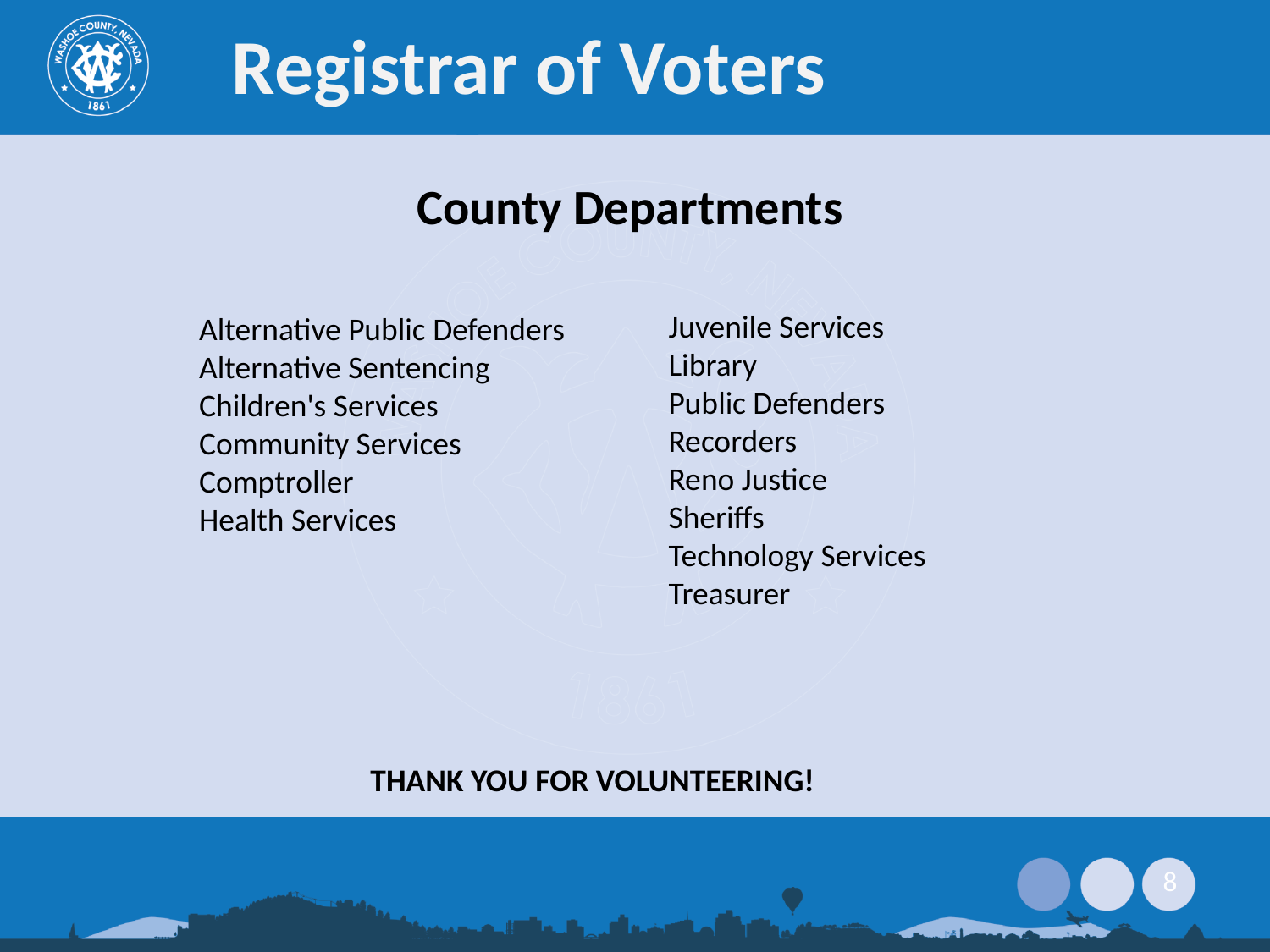

# Registrar of Voters
County Departments

Juvenile Services
Library
Public Defenders
Recorders
Reno Justice
Sheriffs
Technology Services
Treasurer
Alternative Public Defenders
Alternative Sentencing
Children's Services
Community Services
Comptroller
Health Services

THANK YOU FOR VOLUNTEERING!